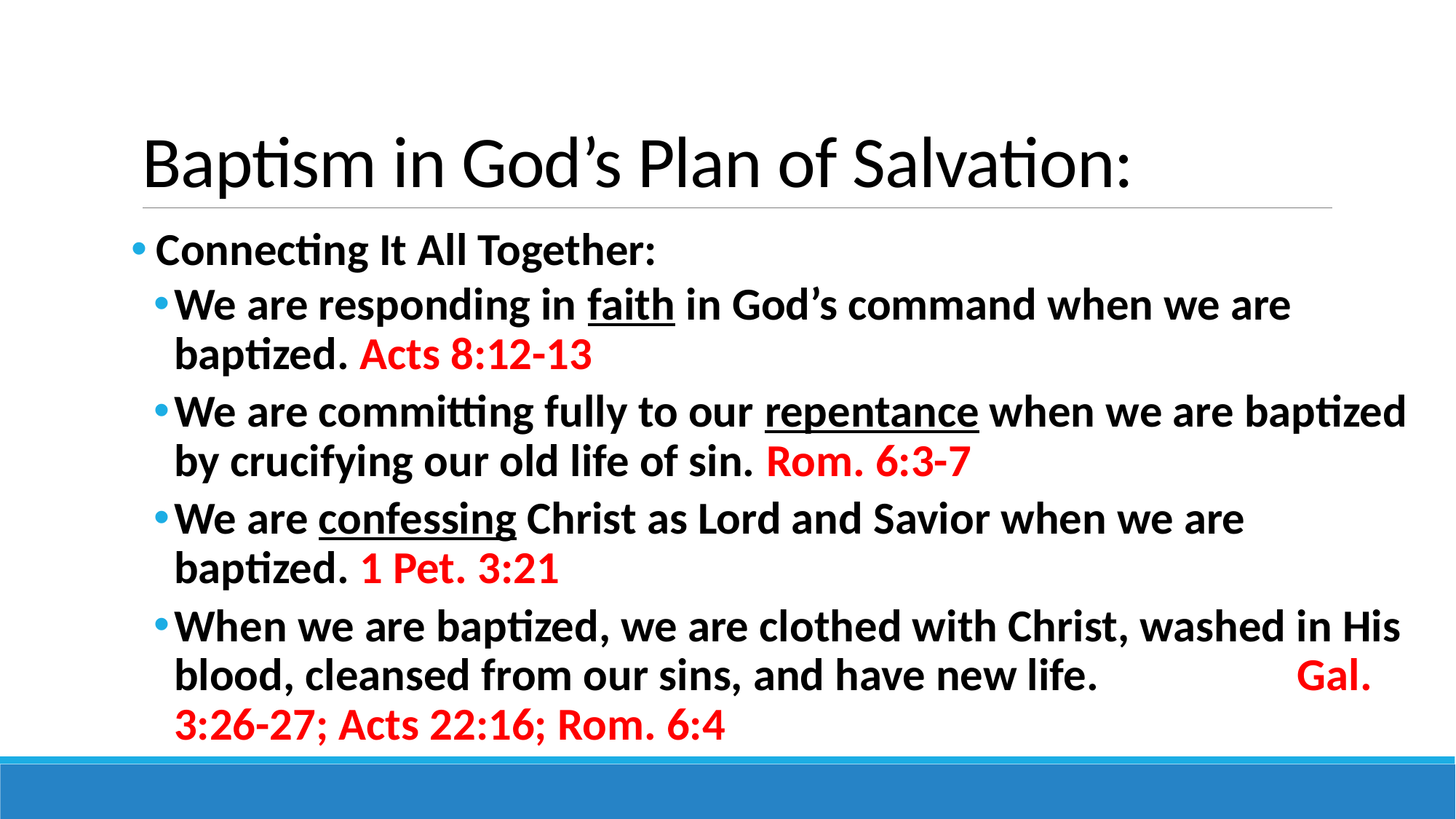

# Baptism in God’s Plan of Salvation:
 Connecting It All Together:
We are responding in faith in God’s command when we are baptized. Acts 8:12-13
We are committing fully to our repentance when we are baptized by crucifying our old life of sin. Rom. 6:3-7
We are confessing Christ as Lord and Savior when we are baptized. 1 Pet. 3:21
When we are baptized, we are clothed with Christ, washed in His blood, cleansed from our sins, and have new life.                   Gal. 3:26-27; Acts 22:16; Rom. 6:4